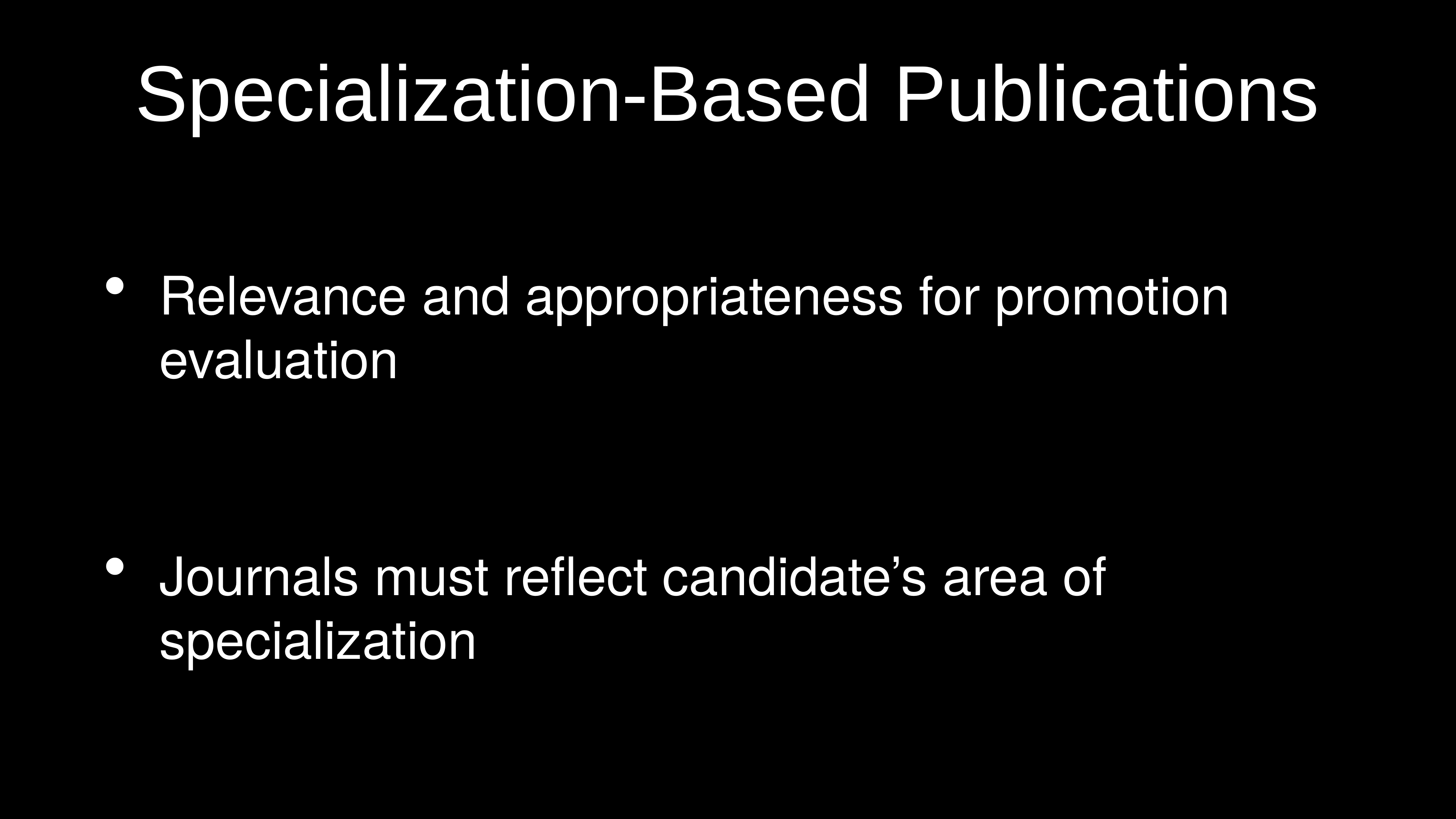

# Specialization-Based Publications
Relevance and appropriateness for promotion evaluation

Journals must reflect candidate’s area of specialization